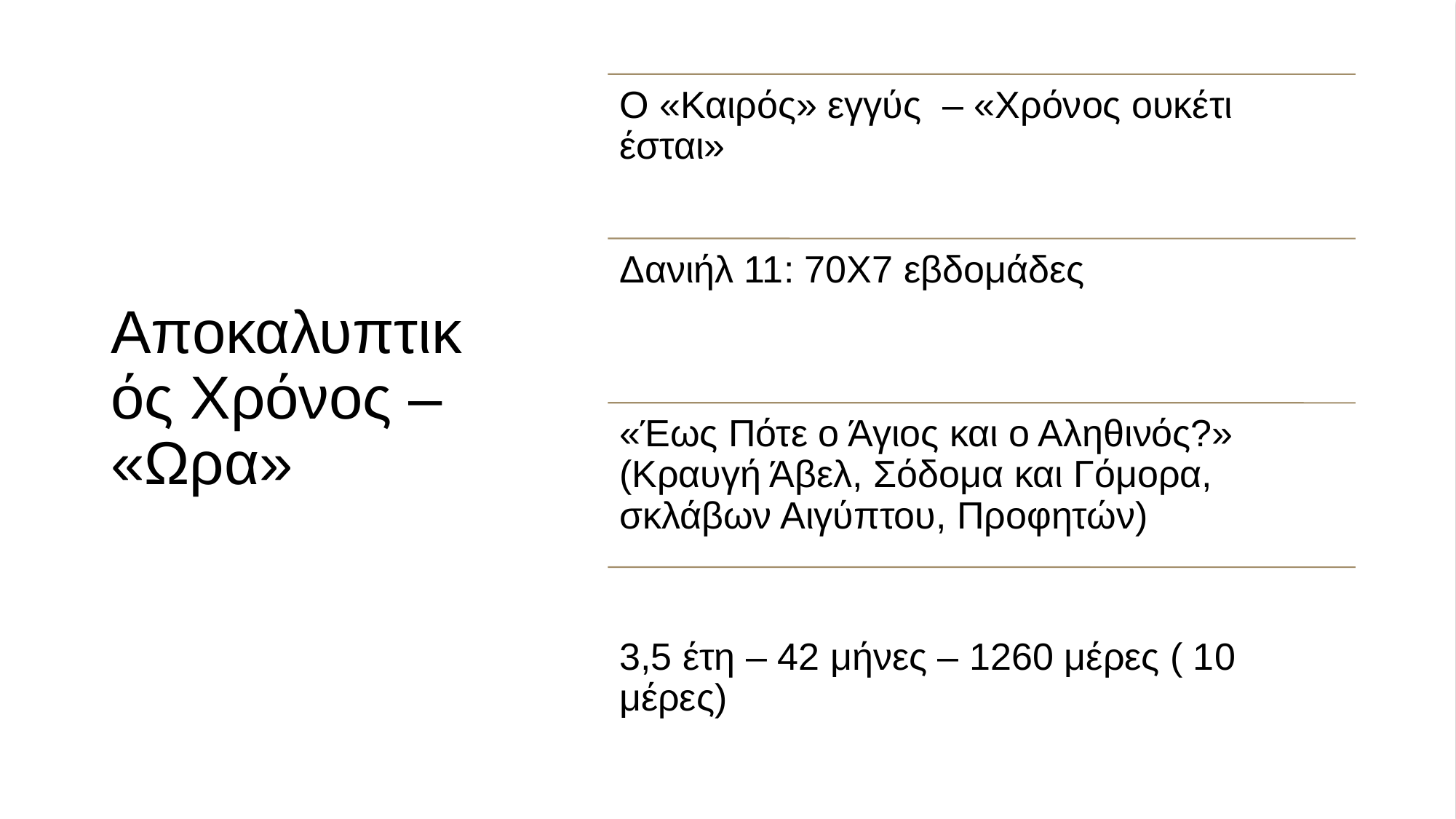

# Αποκαλυπτικός Χρόνος – «Ωρα»
Ο «Καιρός» εγγύς  – «Χρόνος ουκέτι έσται»
Δανιήλ 11: 70Χ7 εβδομάδες
«Έως Πότε ο Άγιος και ο Αληθινός?» (Κραυγή Άβελ, Σόδομα και Γόμορα, σκλάβων Αιγύπτου, Προφητών)

3,5 έτη – 42 μήνες – 1260 μέρες ( 10 μέρες)